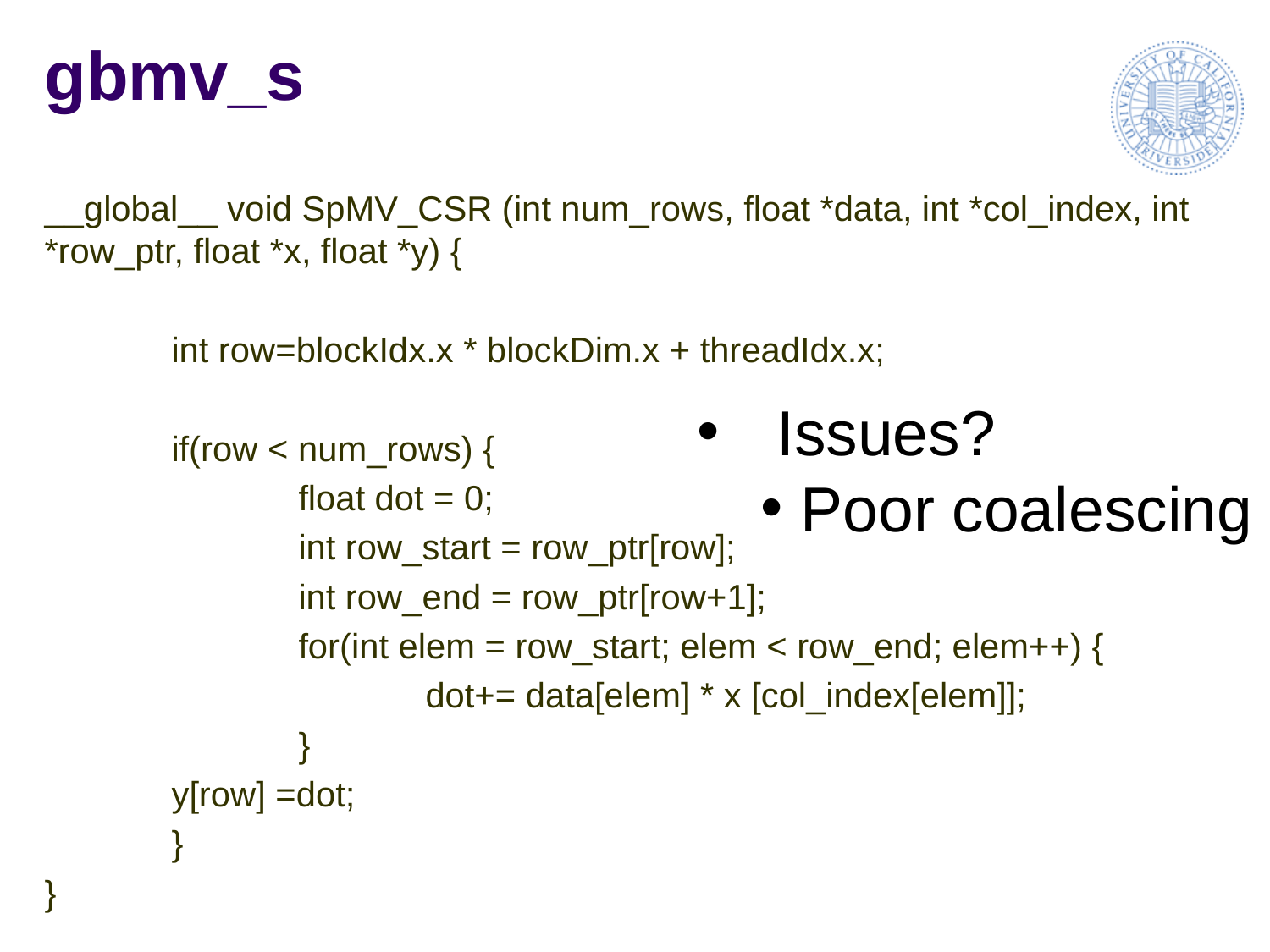

# gbmv_s
__global__ void SpMV_CSR (int num_rows, float *data, int *col_index, int *row_ptr, float *x, float *y) {

	int row=blockIdx.x * blockDim.x + threadIdx.x;

	if(row < num_rows) {
		float dot = 0;
		int row_start = row_ptr[row];
		int row_end = row_ptr[row+1];
		for(int elem = row_start; elem < row_end; elem++) {
			dot+= data[elem] * x [col_index[elem]];
		}
	y[row] =dot;
	}
}

Issues?
Poor coalescing